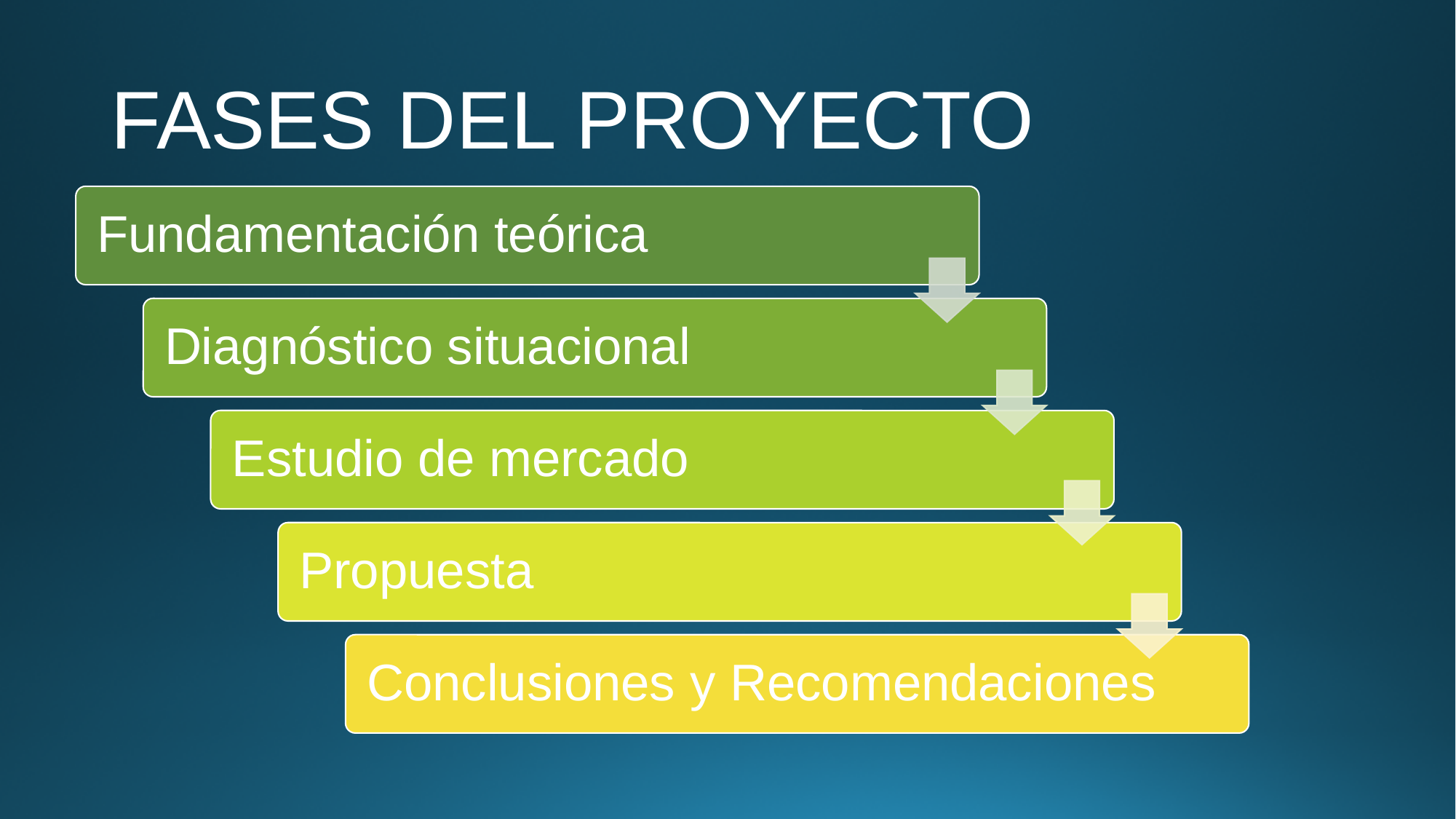

# FASES DEL PROYECTO
Fundamentación teórica
Diagnóstico situacional
Estudio de mercado
Propuesta
Conclusiones y Recomendaciones